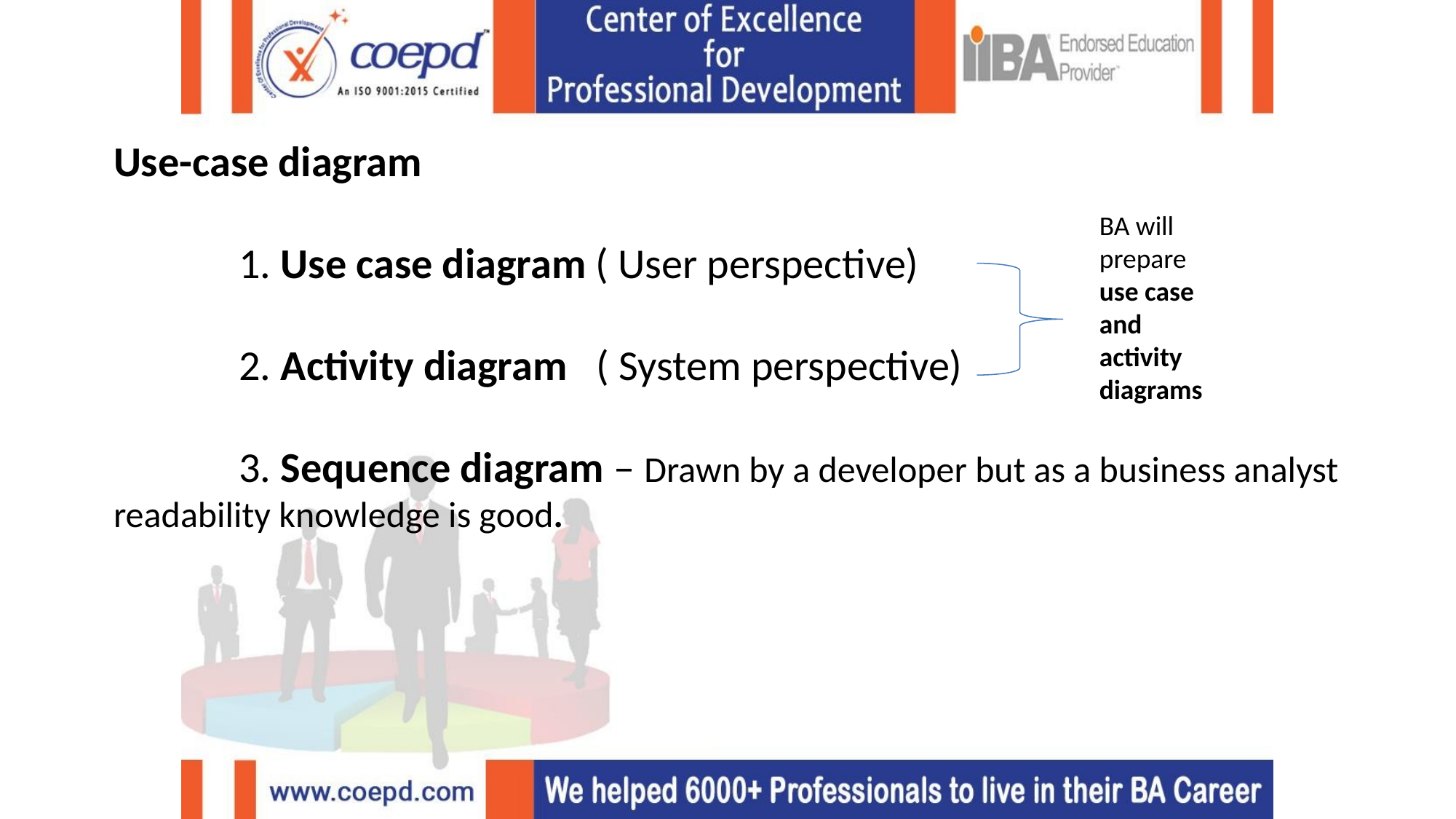

Use-case diagram

             1. Use case diagram ( User perspective)

             2. Activity diagram   ( System perspective)

             3. Sequence diagram – Drawn by a developer but as a business analyst readability knowledge is good.

BA will prepare use case and activity diagrams